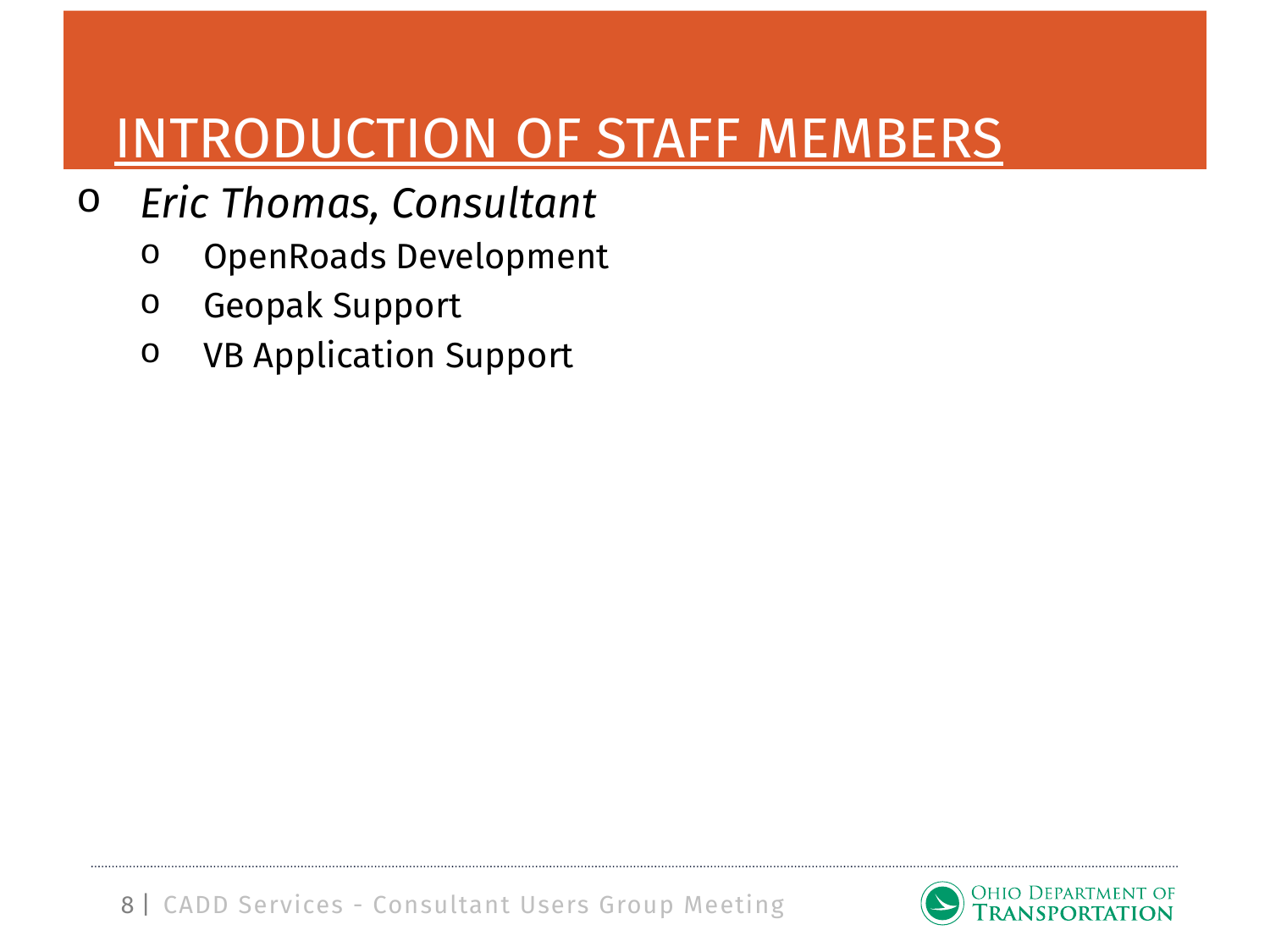

# Introduction of Staff Members
Eric Thomas, Consultant
OpenRoads Development
Geopak Support
VB Application Support
CADD Services - Consultant Users Group Meeting